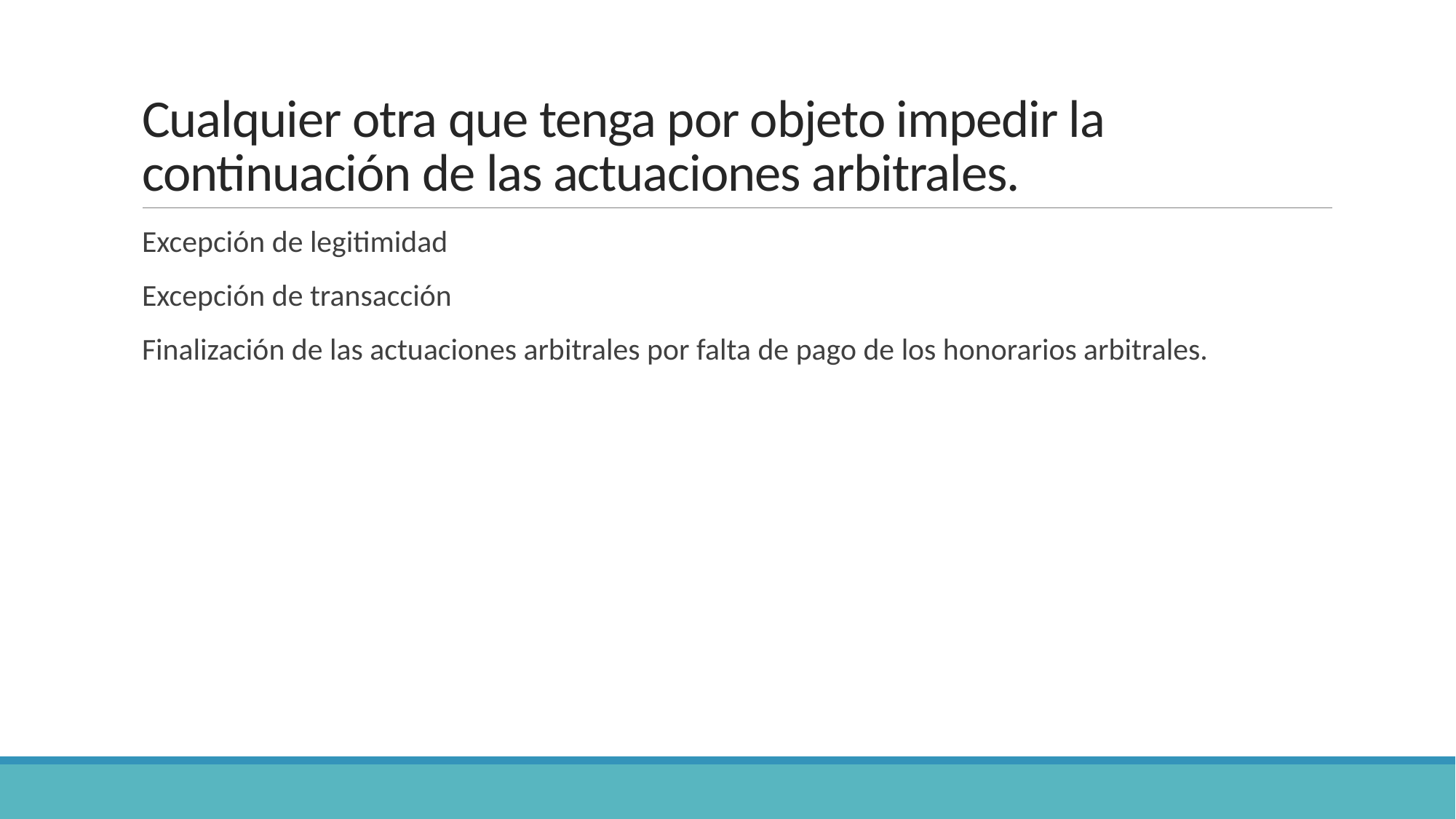

# Cualquier otra que tenga por objeto impedir la continuación de las actuaciones arbitrales.
Excepción de legitimidad
Excepción de transacción
Finalización de las actuaciones arbitrales por falta de pago de los honorarios arbitrales.